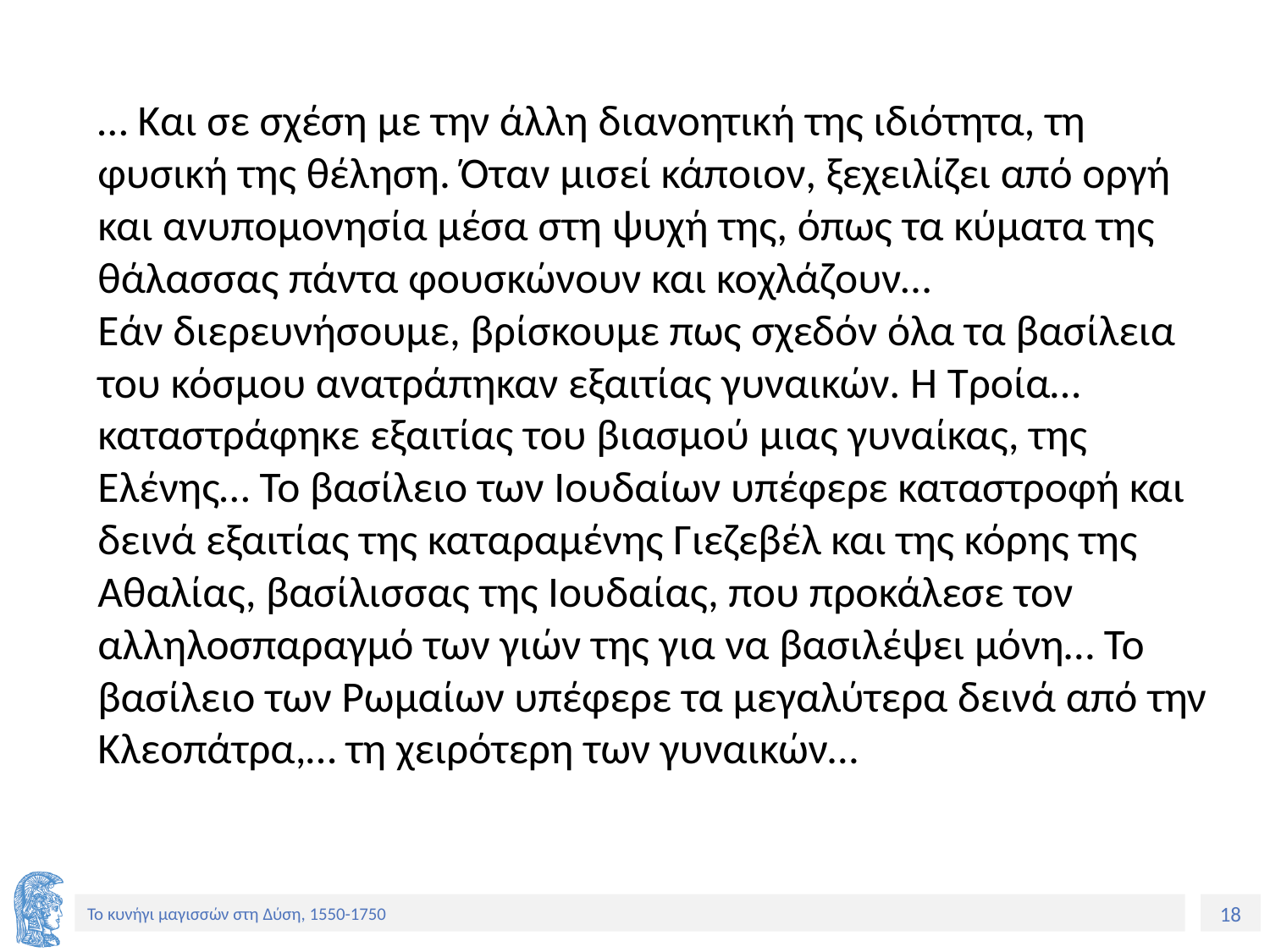

… Και σε σχέση με την άλλη διανοητική της ιδιότητα, τη φυσική της θέληση. Όταν μισεί κάποιον, ξεχειλίζει από οργή και ανυπομονησία μέσα στη ψυχή της, όπως τα κύματα της θάλασσας πάντα φουσκώνουν και κοχλάζουν…
Εάν διερευνήσουμε, βρίσκουμε πως σχεδόν όλα τα βασίλεια του κόσμου ανατράπηκαν εξαιτίας γυναικών. Η Τροία… καταστράφηκε εξαιτίας του βιασμού μιας γυναίκας, της Ελένης… Το βασίλειο των Ιουδαίων υπέφερε καταστροφή και δεινά εξαιτίας της καταραμένης Γιεζεβέλ και της κόρης της Αθαλίας, βασίλισσας της Ιουδαίας, που προκάλεσε τον αλληλοσπαραγμό των γιών της για να βασιλέψει μόνη… Το βασίλειο των Ρωμαίων υπέφερε τα μεγαλύτερα δεινά από την Κλεοπάτρα,… τη χειρότερη των γυναικών…